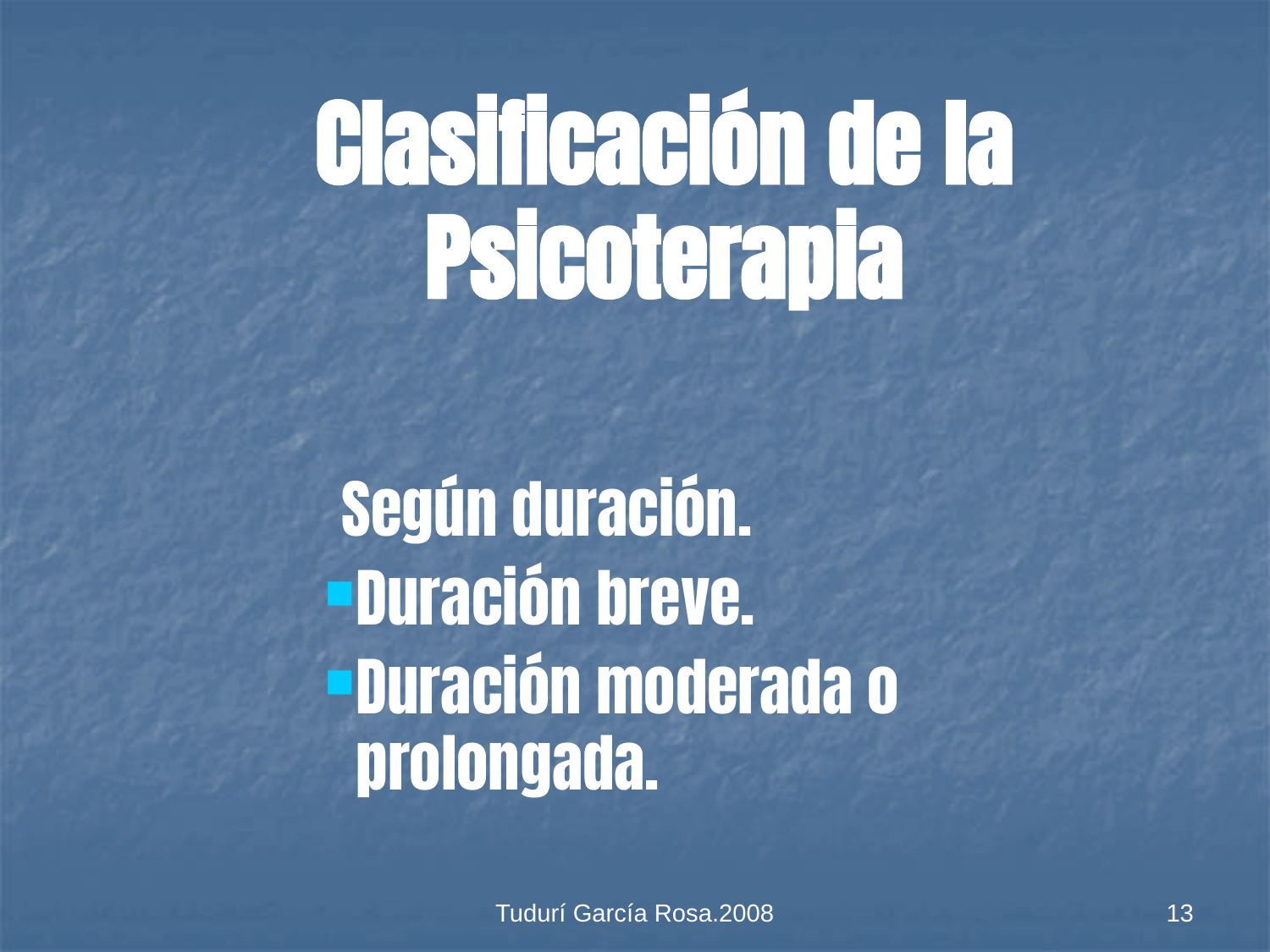

Clasificación de la Psicoterapia
 Según duración.
Duración breve.
Duración moderada o prolongada.
Tudurí García Rosa.2008
13